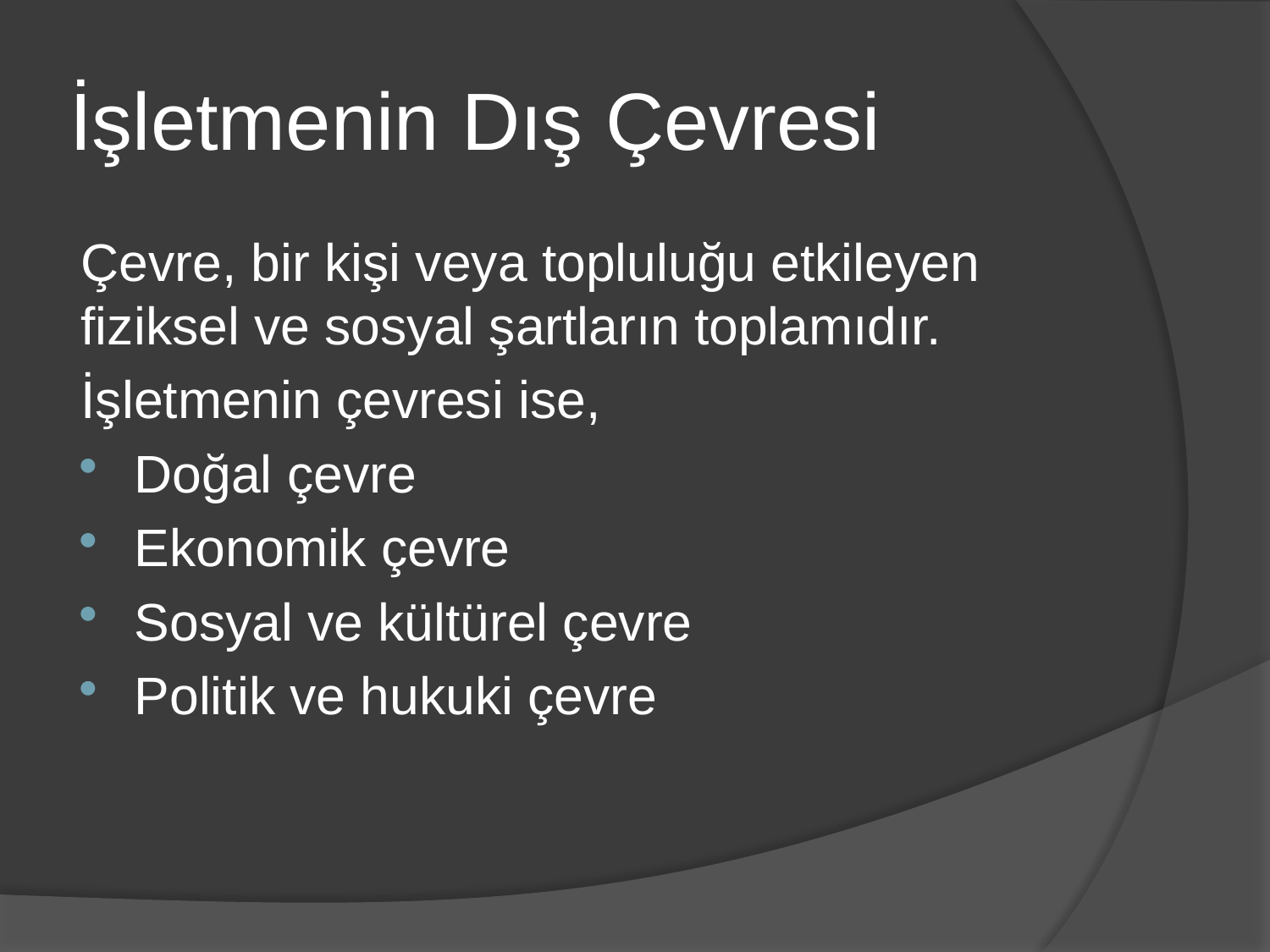

# İşletmenin Dış Çevresi
Çevre, bir kişi veya topluluğu etkileyen fiziksel ve sosyal şartların toplamıdır.
İşletmenin çevresi ise,
Doğal çevre
Ekonomik çevre
Sosyal ve kültürel çevre
Politik ve hukuki çevre